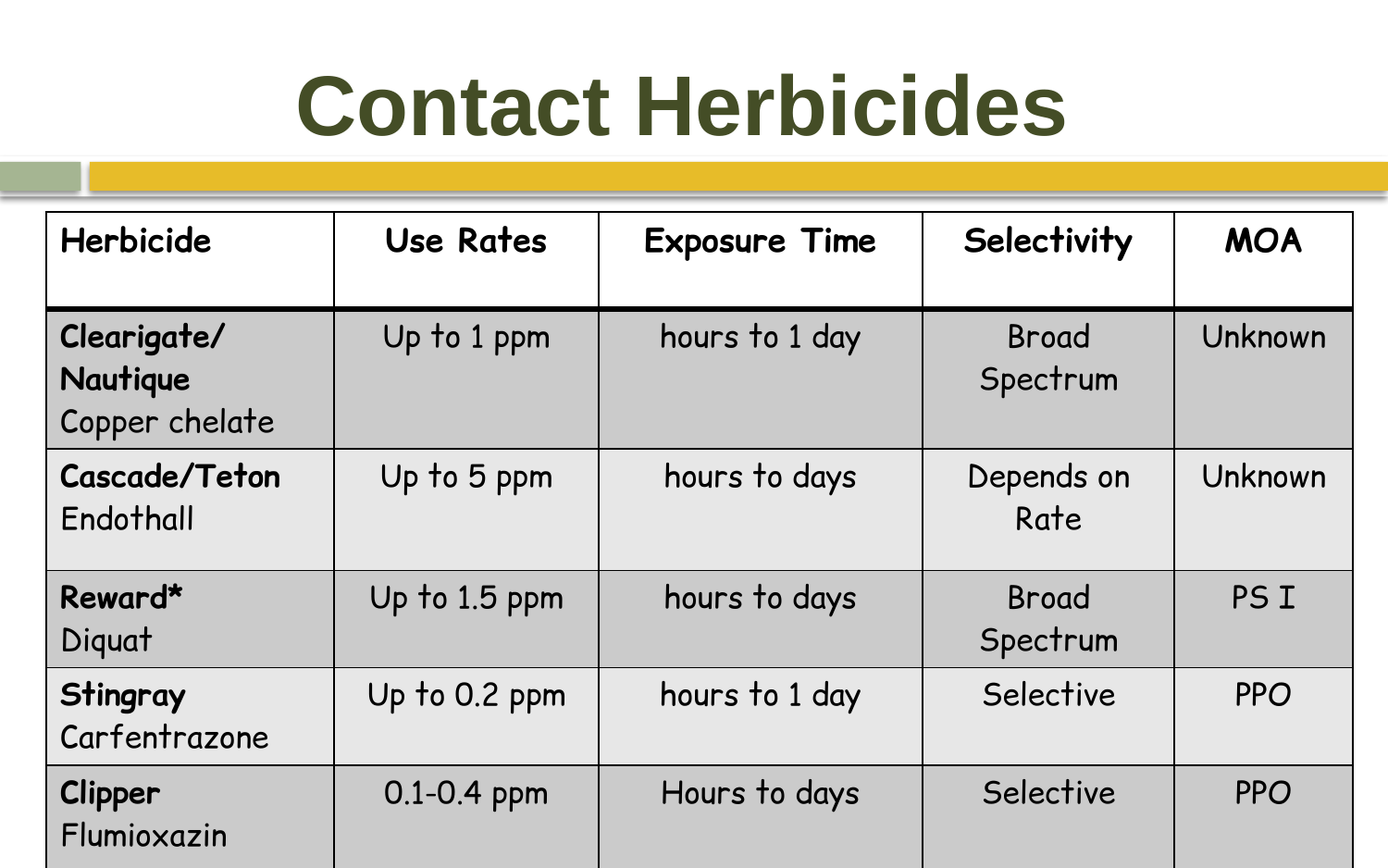

# Contact Herbicides
| Herbicide | Use Rates | Exposure Time | Selectivity | MOA |
| --- | --- | --- | --- | --- |
| Clearigate/Nautique Copper chelate | Up to 1 ppm | hours to 1 day | Broad Spectrum | Unknown |
| Cascade/Teton Endothall | Up to 5 ppm | hours to days | Depends on Rate | Unknown |
| Reward\* Diquat | Up to 1.5 ppm | hours to days | Broad Spectrum | PS I |
| Stingray Carfentrazone | Up to 0.2 ppm | hours to 1 day | Selective | PPO |
| Clipper Flumioxazin | 0.1-0.4 ppm | Hours to days | Selective | PPO |